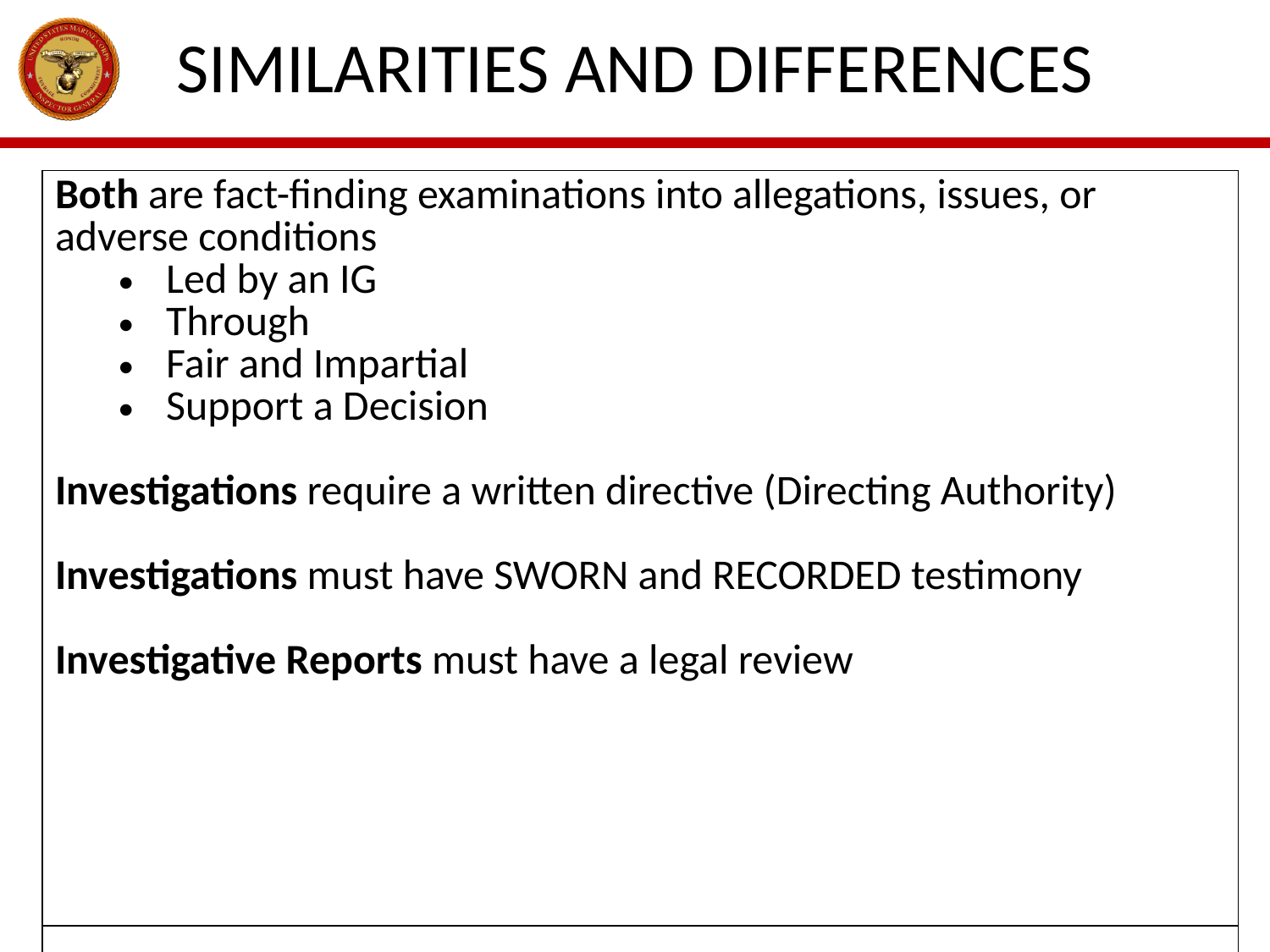

Similarities and Differences
#

| Both are fact-finding examinations into allegations, issues, or adverse conditions Led by an IG Through Fair and Impartial Support a Decision Investigations require a written directive (Directing Authority) Investigations must have SWORN and RECORDED testimony Investigative Reports must have a legal review |
| --- |
|  |
6